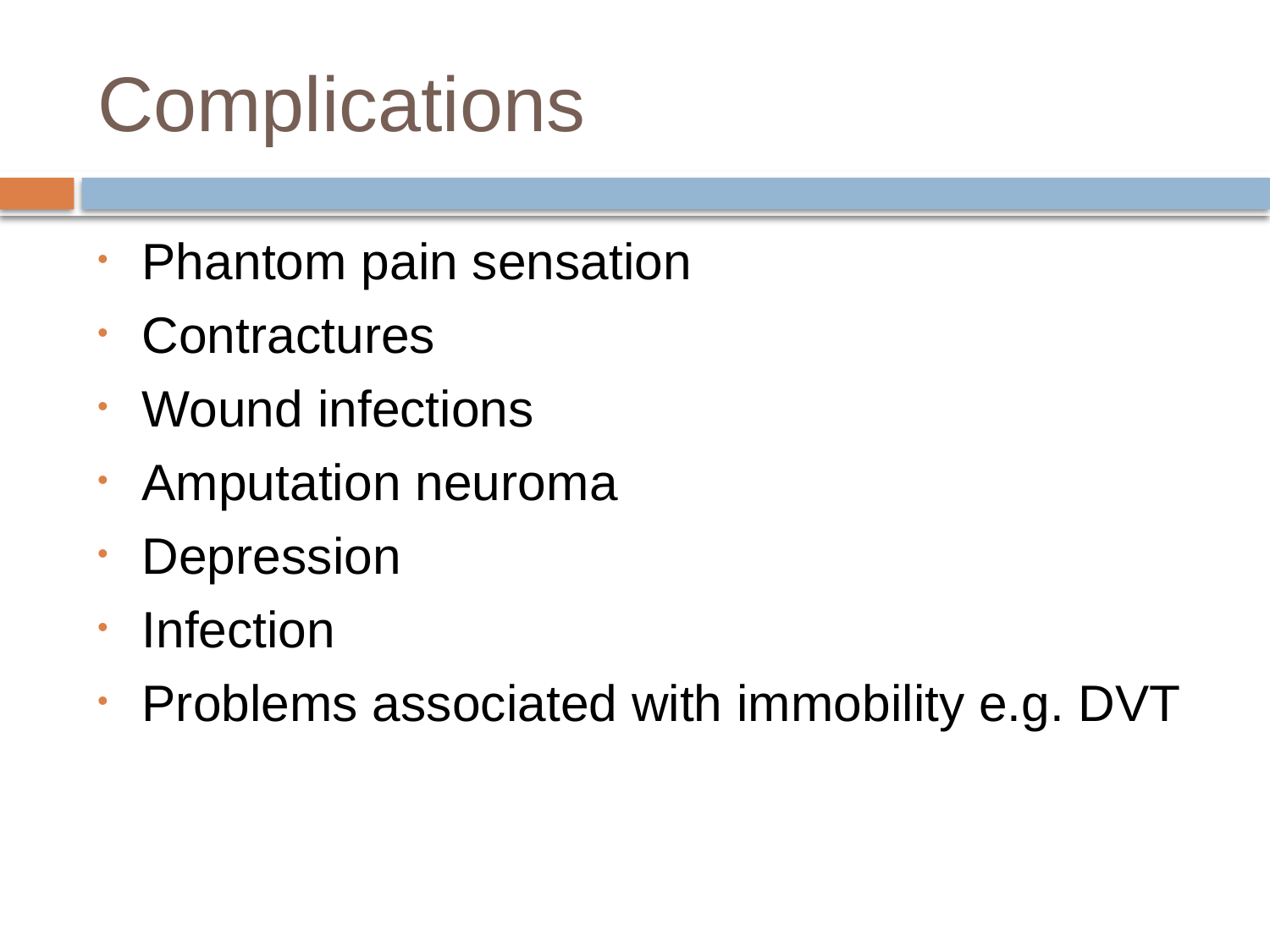

# Complications
Phantom pain sensation
Contractures
Wound infections
Amputation neuroma
Depression
Infection
Problems associated with immobility e.g. DVT